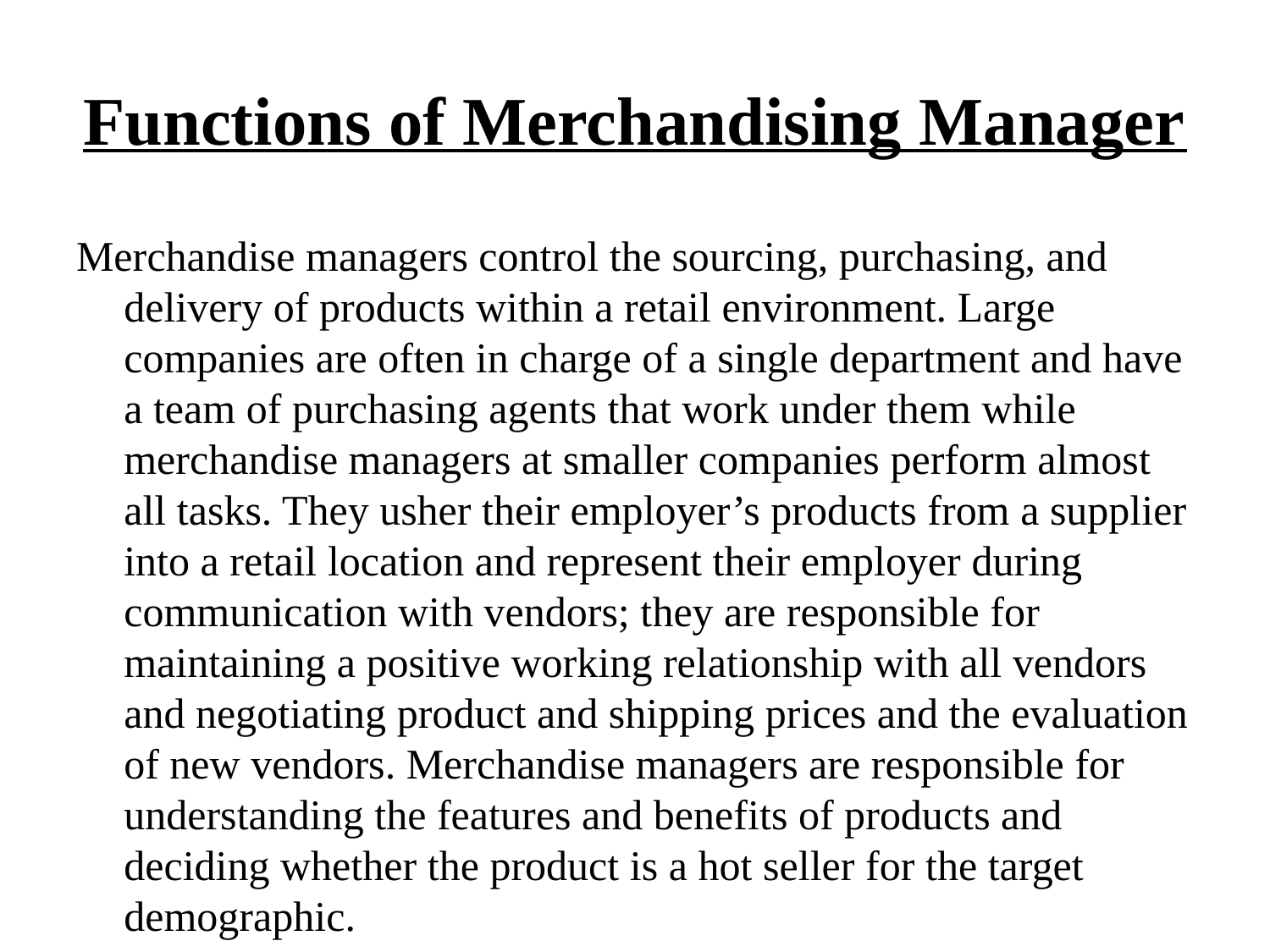

# Functions of Merchandising Manager
Merchandise managers control the sourcing, purchasing, and delivery of products within a retail environment. Large companies are often in charge of a single department and have a team of purchasing agents that work under them while merchandise managers at smaller companies perform almost all tasks. They usher their employer’s products from a supplier into a retail location and represent their employer during communication with vendors; they are responsible for maintaining a positive working relationship with all vendors and negotiating product and shipping prices and the evaluation of new vendors. Merchandise managers are responsible for understanding the features and benefits of products and deciding whether the product is a hot seller for the target demographic.